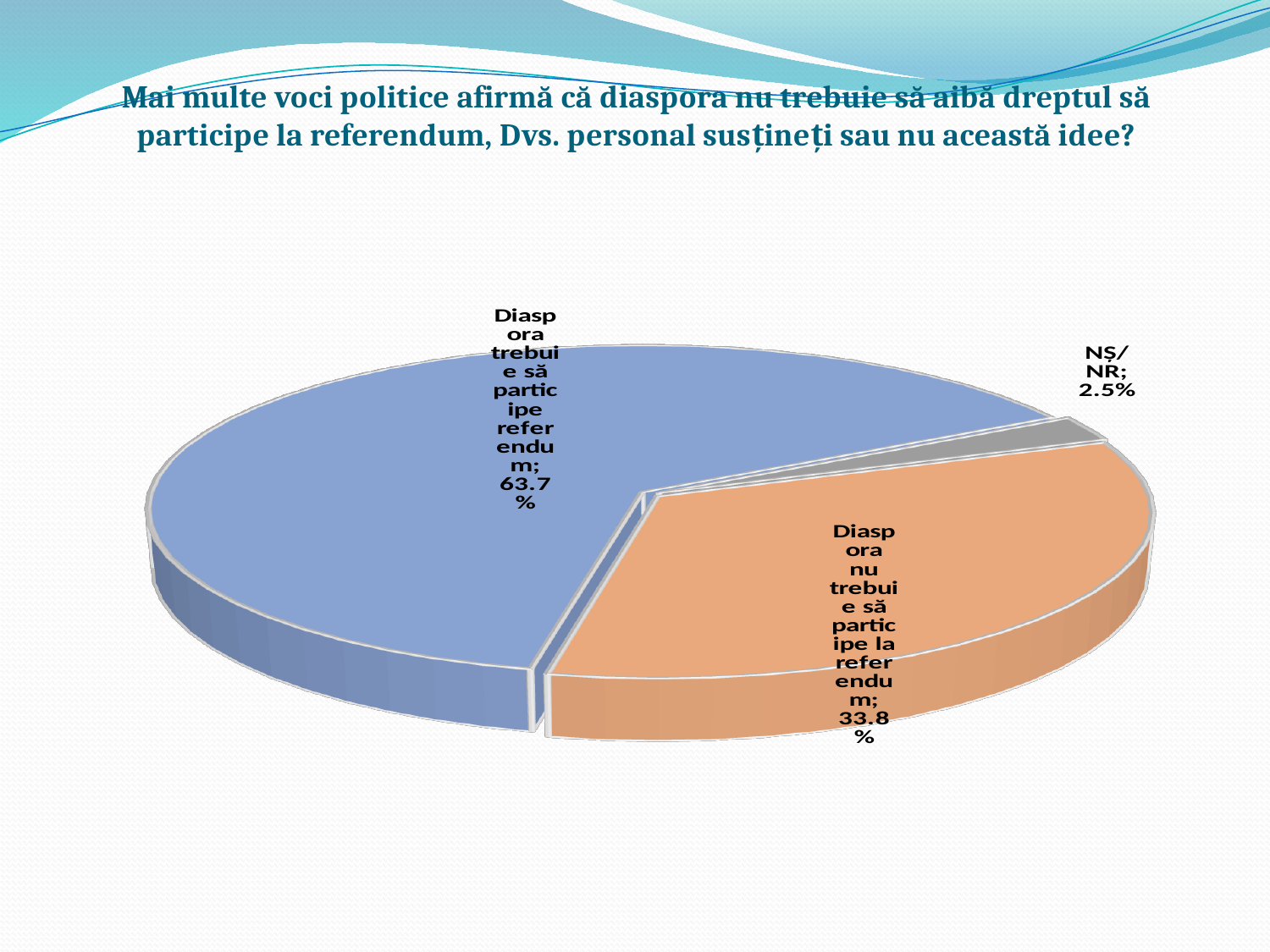

# Mai multe voci politice afirmă că diaspora nu trebuie să aibă dreptul să participe la referendum, Dvs. personal susțineți sau nu această idee?

[unsupported chart]